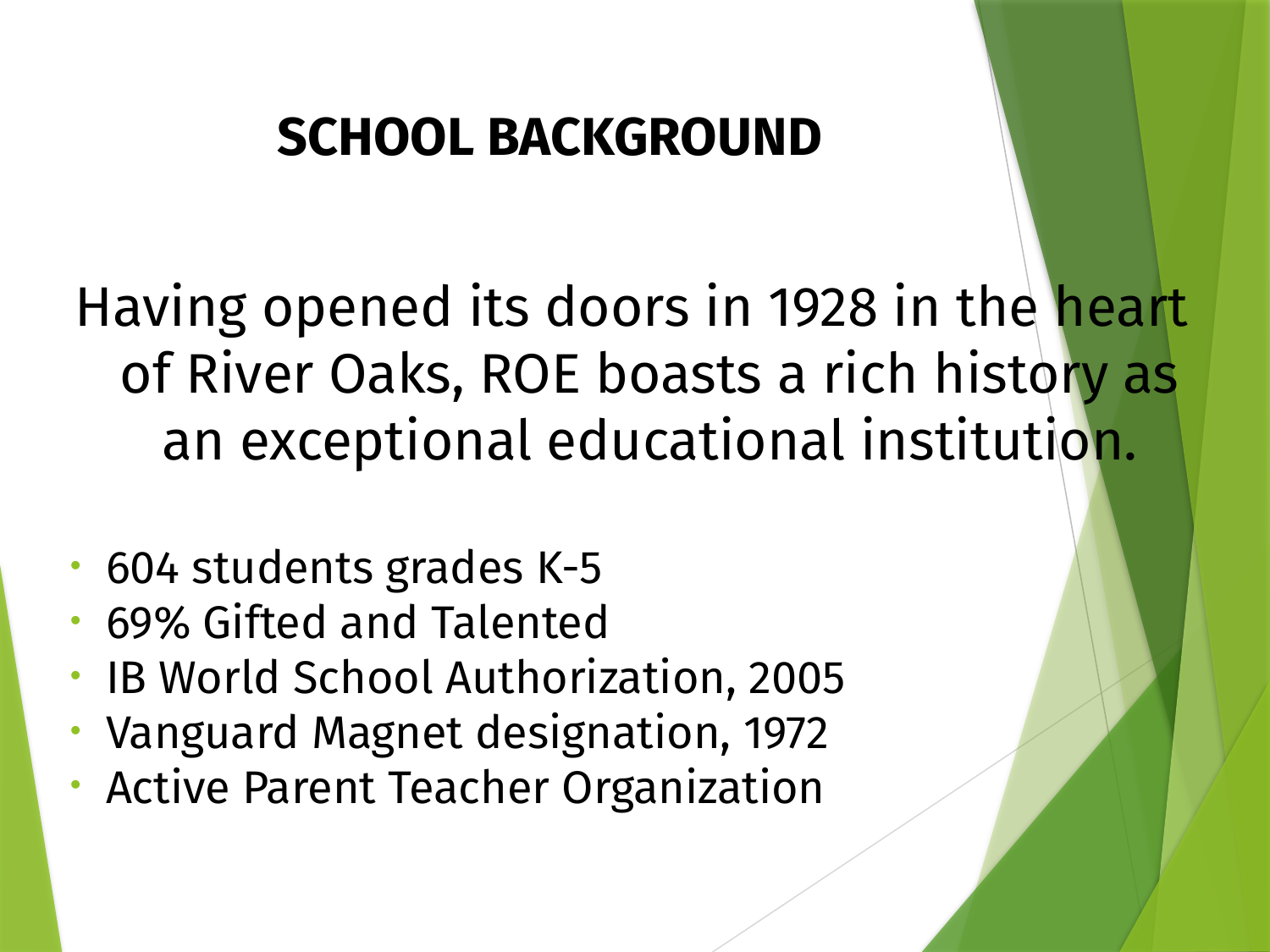

SCHOOL BACKGROUND
Having opened its doors in 1928 in the heart of River Oaks, ROE boasts a rich history as an exceptional educational institution.

604 students grades K-5
69% Gifted and Talented
IB World School Authorization, 2005
Vanguard Magnet designation, 1972
Active Parent Teacher Organization